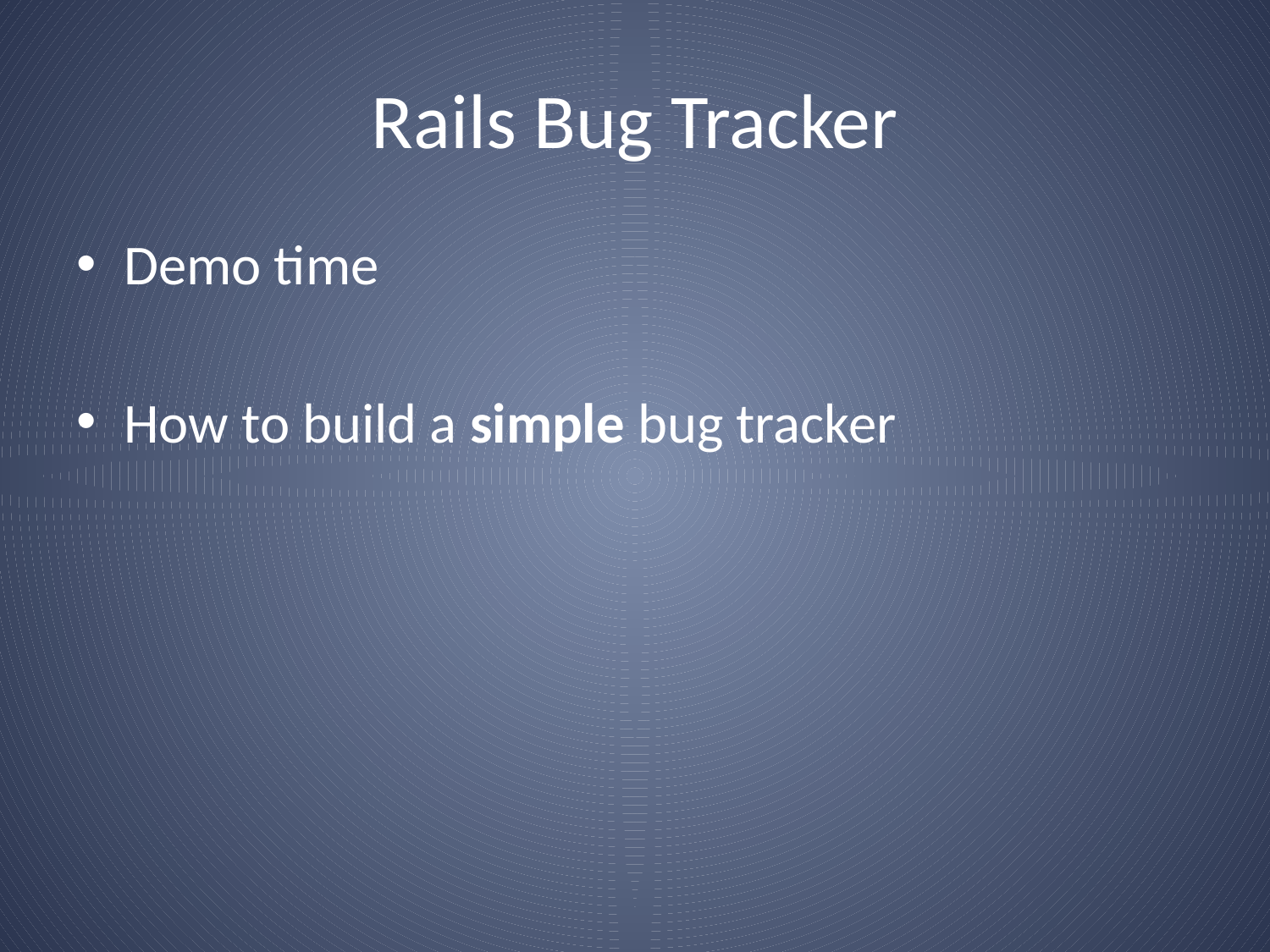

# Rails Bug Tracker
Demo time

How to build a simple bug tracker